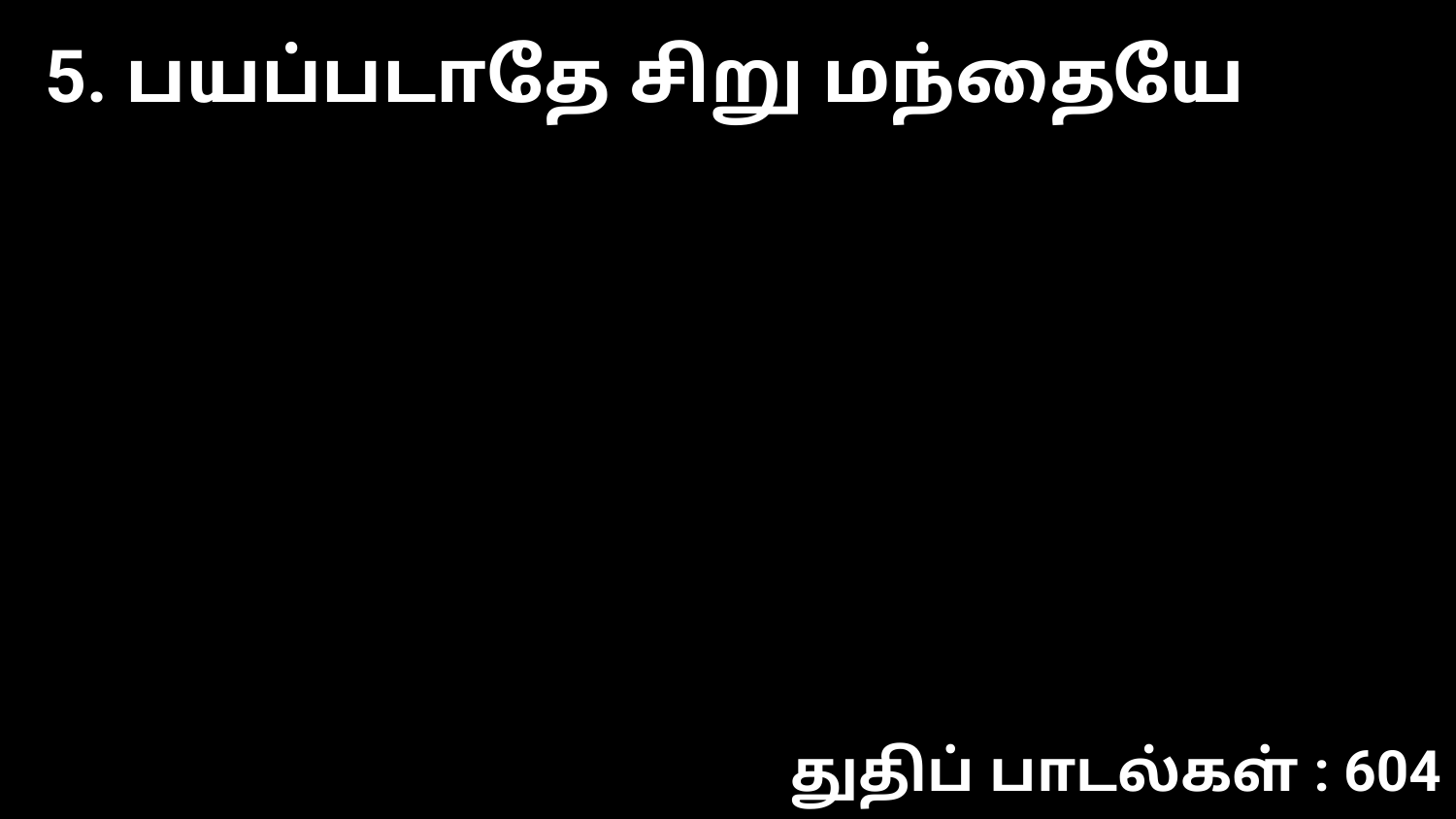

5. பயப்படாதே சிறு மந்தையே
துதிப் பாடல்கள் : 604